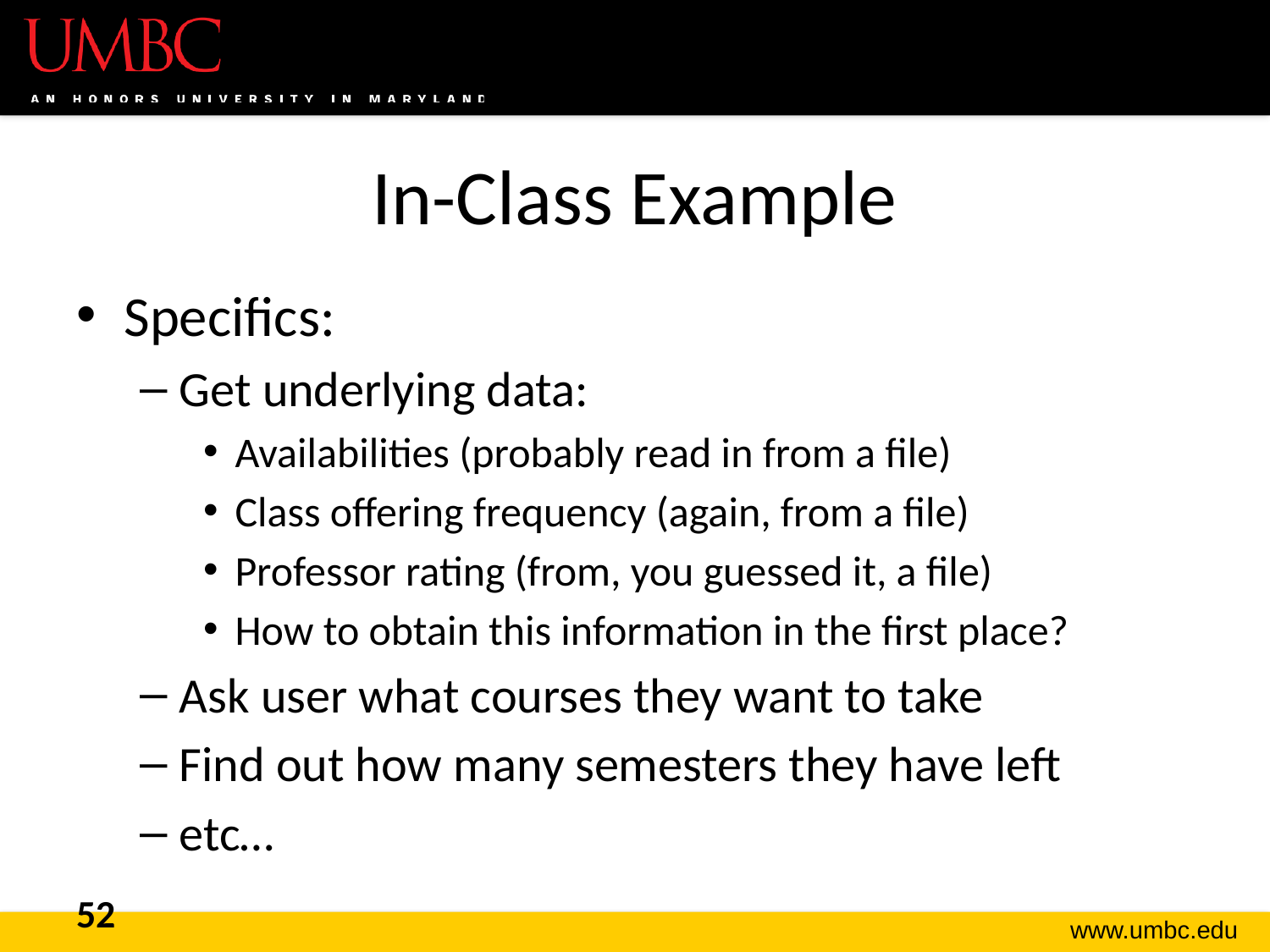

# In-Class Example
Specifics:
Get underlying data:
Availabilities (probably read in from a file)
Class offering frequency (again, from a file)
Professor rating (from, you guessed it, a file)
How to obtain this information in the first place?
Ask user what courses they want to take
Find out how many semesters they have left
etc…

52